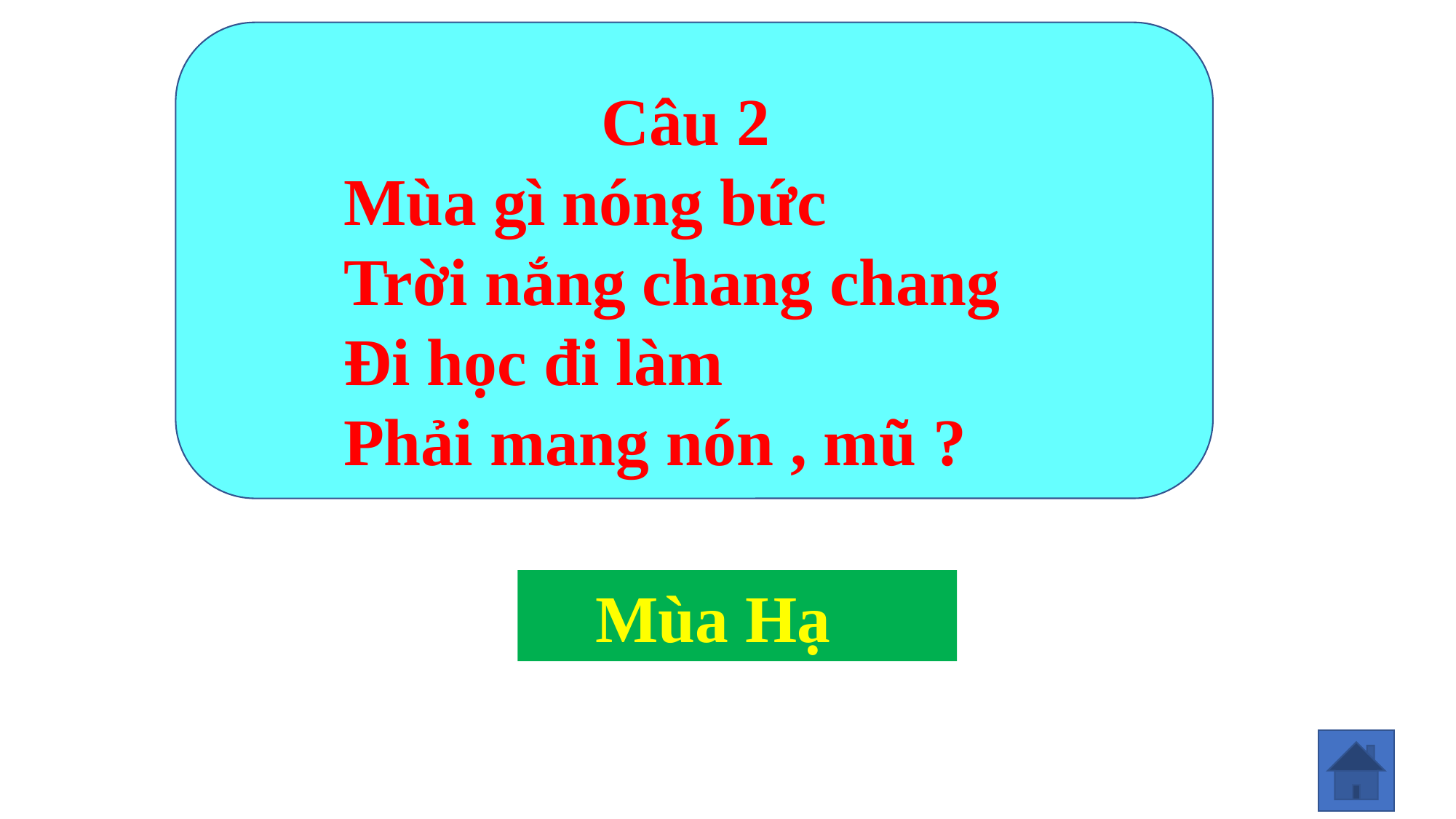

Câu 2
        Mùa gì nóng bức
        Trời nắng chang chang
        Đi học đi làm
        Phải mang nón , mũ ?

    Mùa Hạ